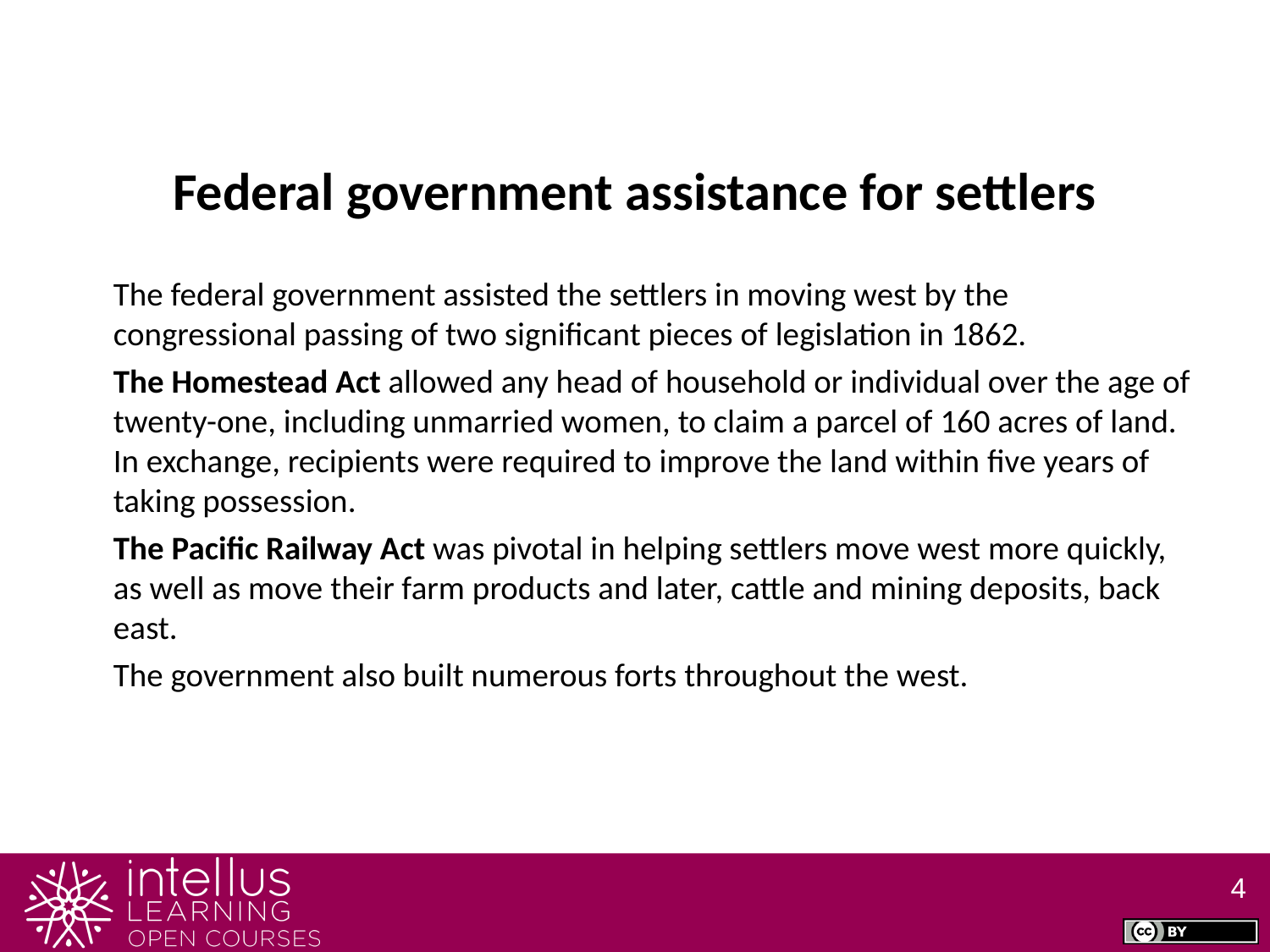

Federal government assistance for settlers
The federal government assisted the settlers in moving west by the congressional passing of two significant pieces of legislation in 1862.
The Homestead Act allowed any head of household or individual over the age of twenty-one, including unmarried women, to claim a parcel of 160 acres of land. In exchange, recipients were required to improve the land within five years of taking possession.
The Pacific Railway Act was pivotal in helping settlers move west more quickly, as well as move their farm products and later, cattle and mining deposits, back east.
The government also built numerous forts throughout the west.

4